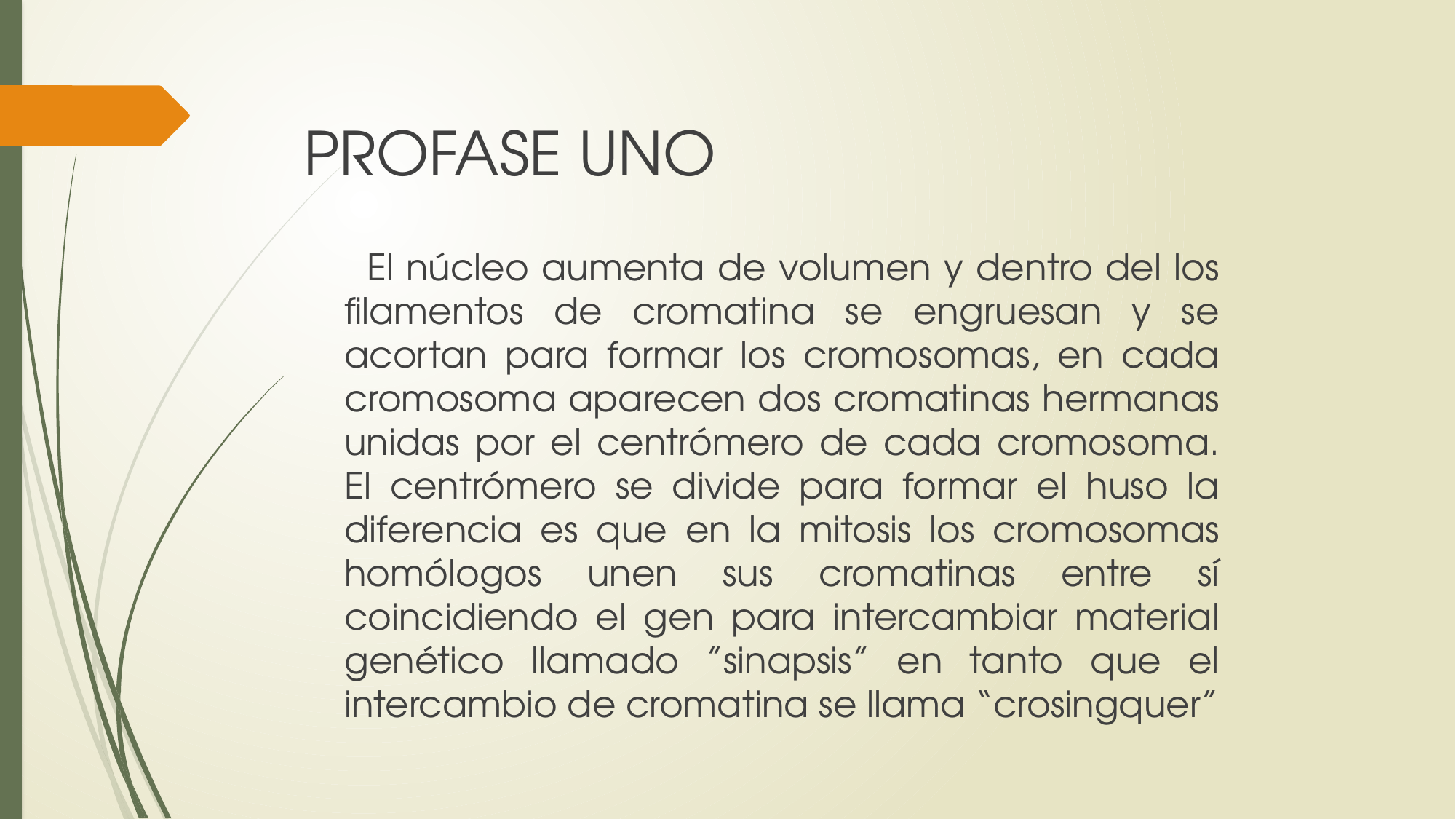

PROFASE UNO

     El núcleo aumenta de volumen y dentro del los filamentos de cromatina se engruesan y se acortan para formar los cromosomas, en cada cromosoma aparecen dos cromatinas hermanas unidas por el centrómero de cada cromosoma. El centrómero se divide para formar el huso la diferencia es que en la mitosis los cromosomas homólogos unen sus cromatinas entre sí coincidiendo el gen para intercambiar material genético llamado ”sinapsis” en tanto que el intercambio de cromatina se llama “crosingquer”